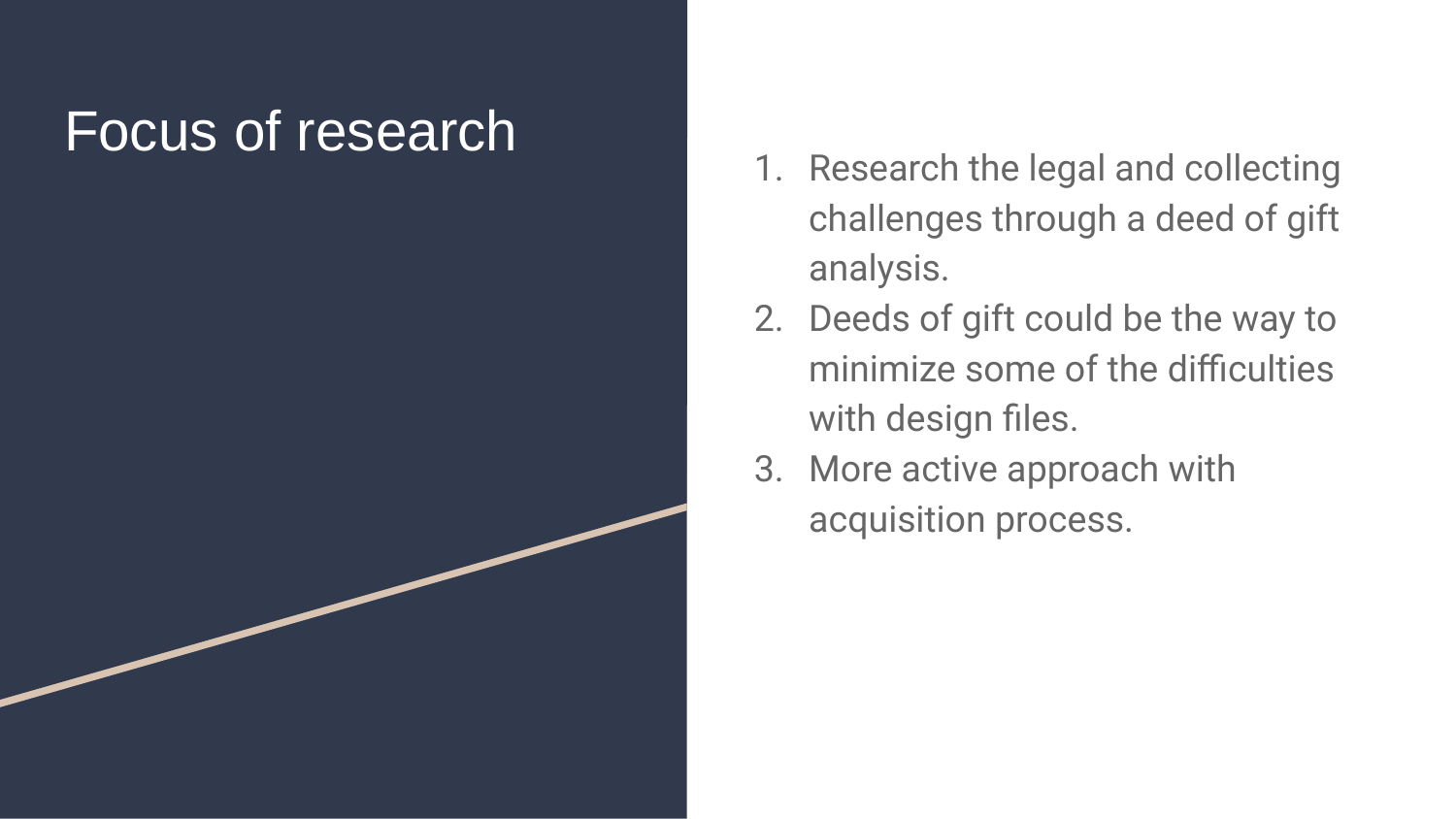

# Focus of research

Research the legal and collecting challenges through a deed of gift analysis.
Deeds of gift could be the way to minimize some of the difficulties with design files.
More active approach with acquisition process.